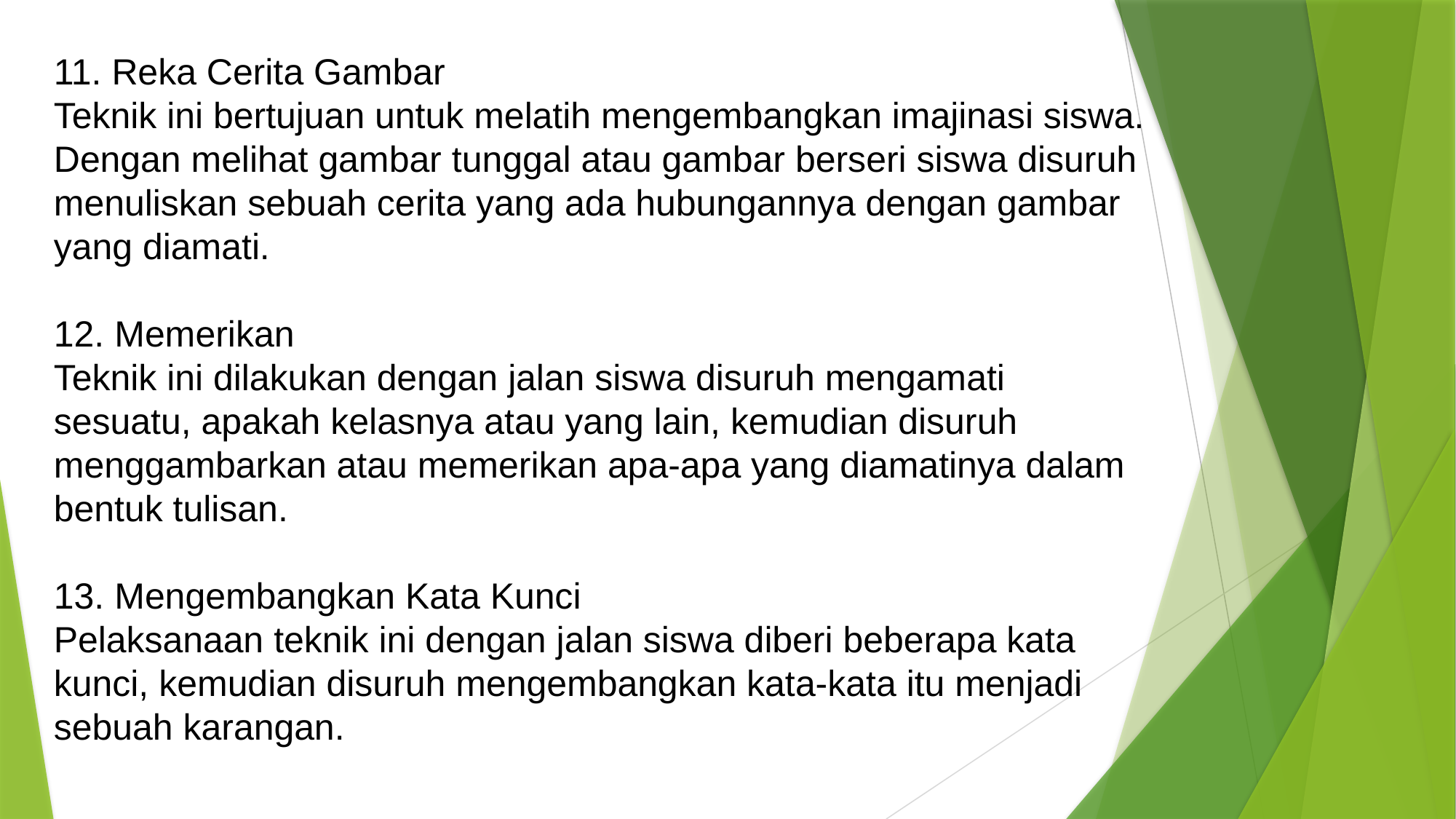

11. Reka Cerita Gambar
Teknik ini bertujuan untuk melatih mengembangkan imajinasi siswa. Dengan melihat gambar tunggal atau gambar berseri siswa disuruh menuliskan sebuah cerita yang ada hubungannya dengan gambar yang diamati.
12. Memerikan
Teknik ini dilakukan dengan jalan siswa disuruh mengamati sesuatu, apakah kelasnya atau yang lain, kemudian disuruh menggambarkan atau memerikan apa-apa yang diamatinya dalam bentuk tulisan.
13. Mengembangkan Kata Kunci
Pelaksanaan teknik ini dengan jalan siswa diberi beberapa kata kunci, kemudian disuruh mengembangkan kata-kata itu menjadi sebuah karangan.